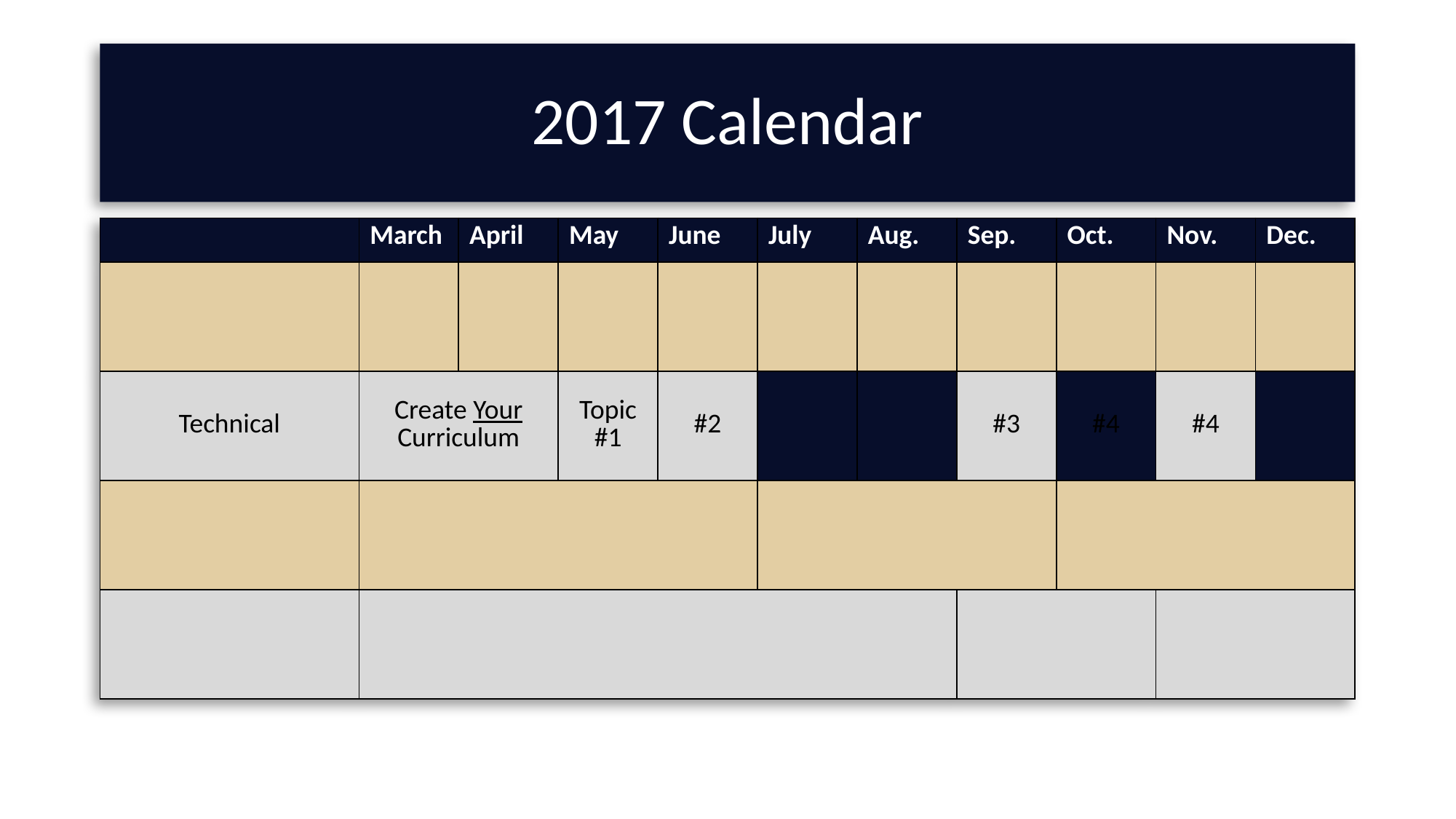

# 2017 Calendar
|  | March | April | May | June | July | Aug. | Sep. | Oct. | Nov. | Dec. |
| --- | --- | --- | --- | --- | --- | --- | --- | --- | --- | --- |
|  |  |  |  |  |  |  |  |  |  |  |
| Technical | Create Your Curriculum |  | Topic #1 | #2 |  |  | #3 | #4 | #4 |  |
|  |  |  |  |  |  |  |  |  |  |  |
|  |  |  |  |  |  |  |  |  |  |  |